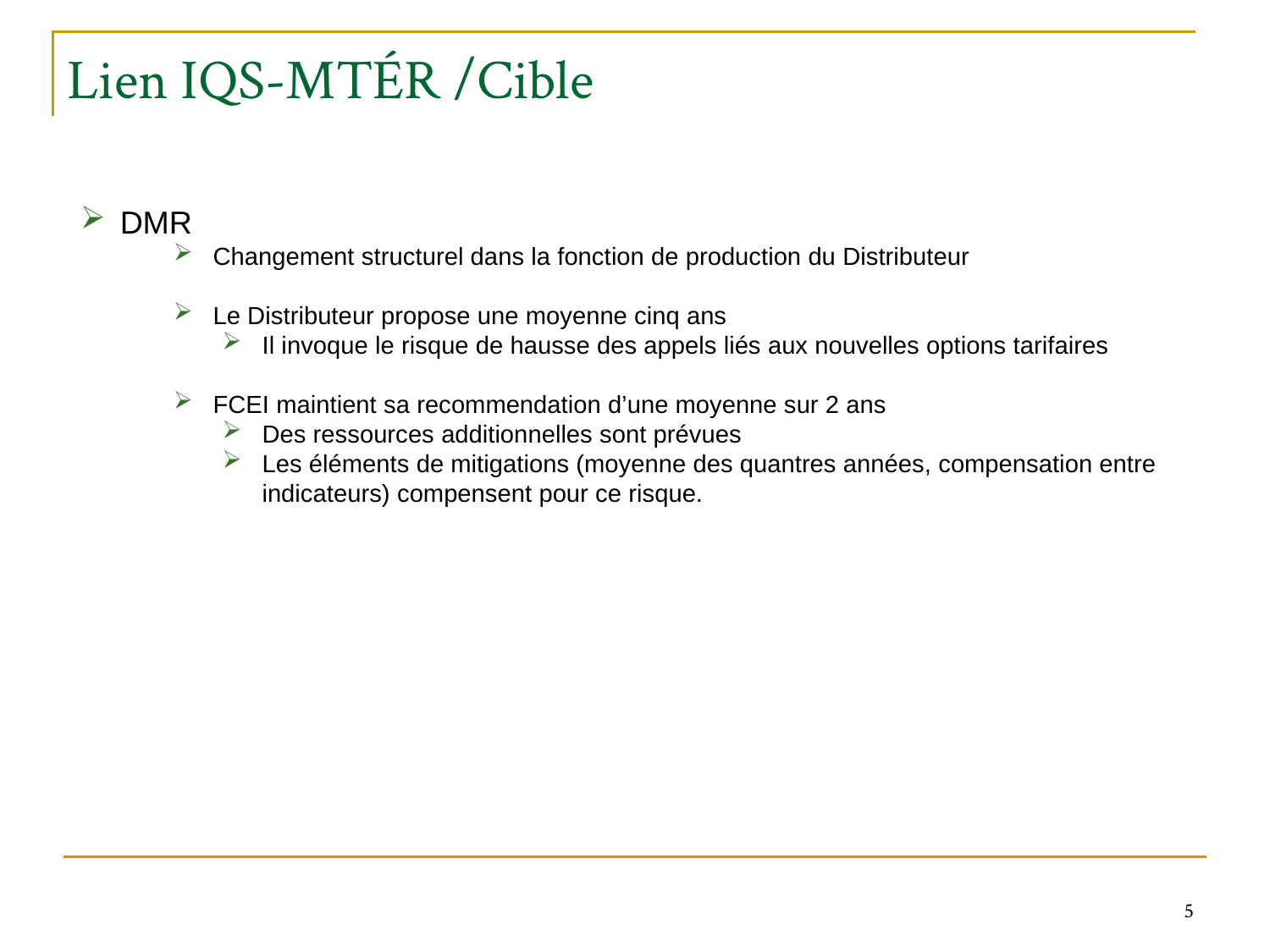

# Lien IQS-MTÉR /Cible
DMR
Changement structurel dans la fonction de production du Distributeur

Le Distributeur propose une moyenne cinq ans
Il invoque le risque de hausse des appels liés aux nouvelles options tarifaires

FCEI maintient sa recommendation d’une moyenne sur 2 ans
Des ressources additionnelles sont prévues
Les éléments de mitigations (moyenne des quantres années, compensation entre indicateurs) compensent pour ce risque.

5